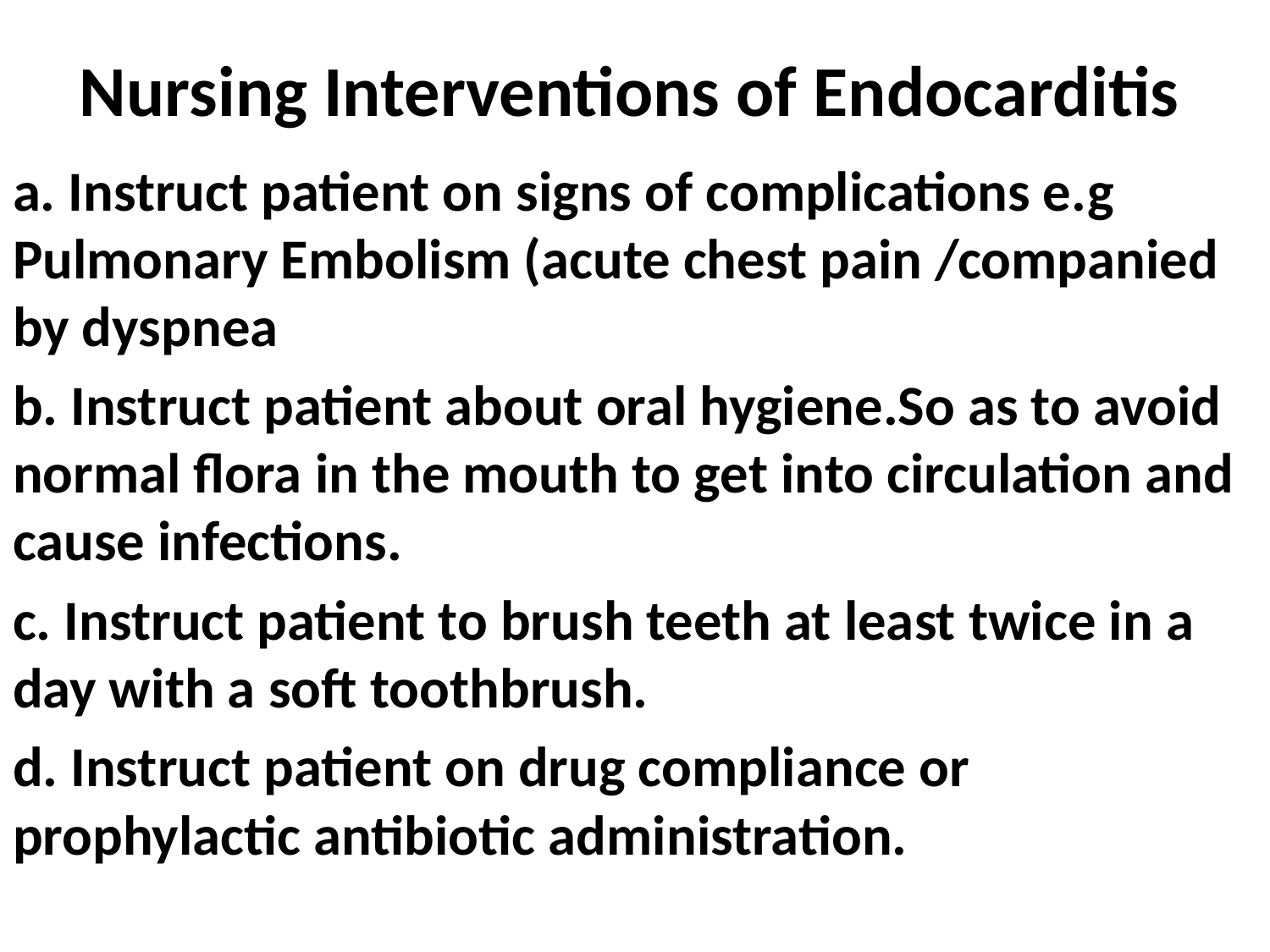

# Nursing Interventions of Endocarditis
a. Instruct patient on signs of complications e.g Pulmonary Embolism (acute chest pain /companied by dyspnea
b. Instruct patient about oral hygiene.So as to avoid normal flora in the mouth to get into circulation and cause infections.
c. Instruct patient to brush teeth at least twice in a day with a soft toothbrush.
d. Instruct patient on drug compliance or prophylactic antibiotic administration.